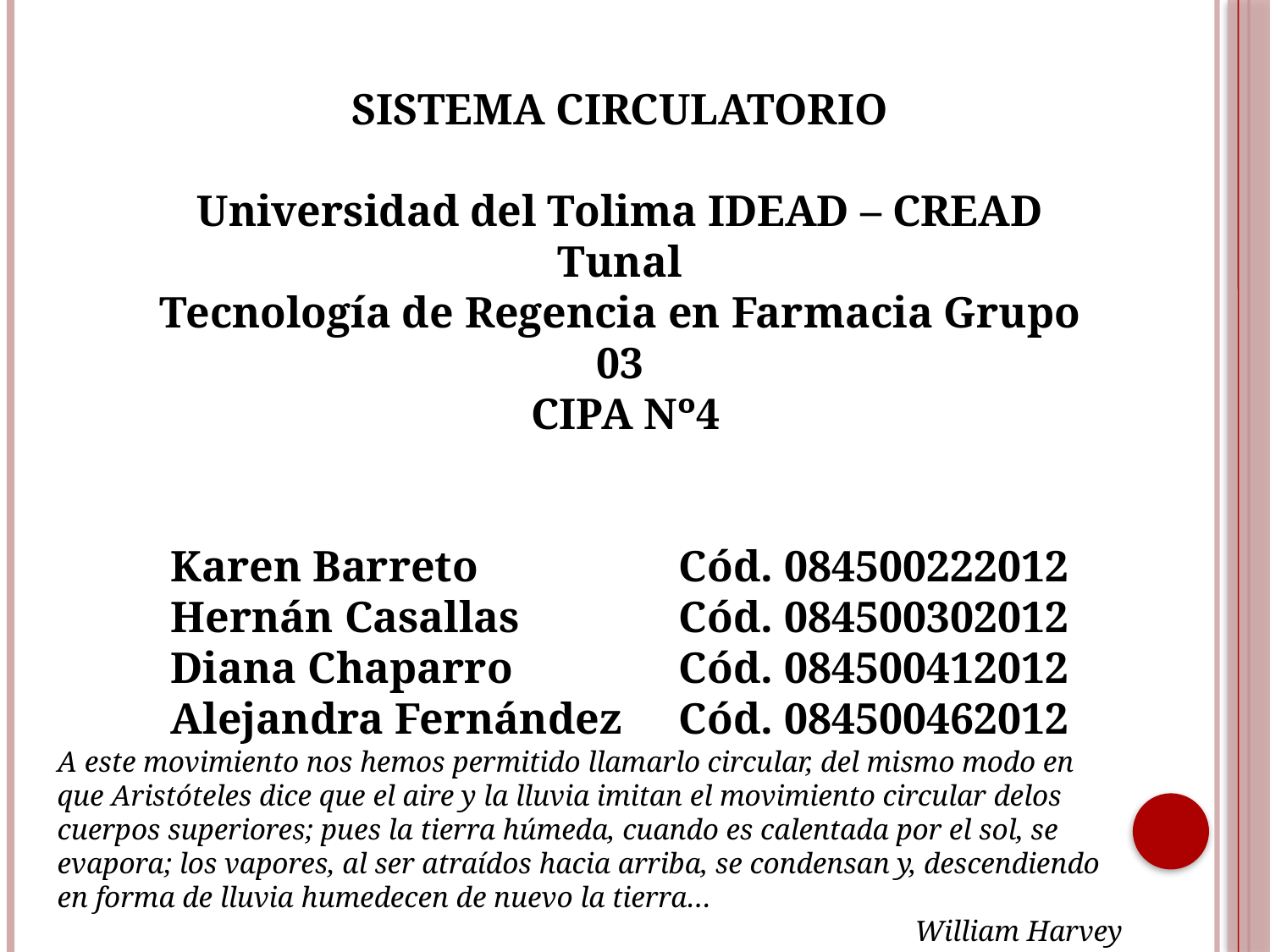

SISTEMA CIRCULATORIO

Universidad del Tolima IDEAD – CREAD Tunal
Tecnología de Regencia en Farmacia Grupo 03
 CIPA Nº4

Karen Barreto 		Cód. 084500222012
Hernán Casallas 		Cód. 084500302012
Diana Chaparro 		Cód. 084500412012
Alejandra Fernández 	Cód. 084500462012

A este movimiento nos hemos permitido llamarlo circular, del mismo modo en que Aristóteles dice que el aire y la lluvia imitan el movimiento circular delos cuerpos superiores; pues la tierra húmeda, cuando es calentada por el sol, se evapora; los vapores, al ser atraídos hacia arriba, se condensan y, descendiendo en forma de lluvia humedecen de nuevo la tierra…
William Harvey